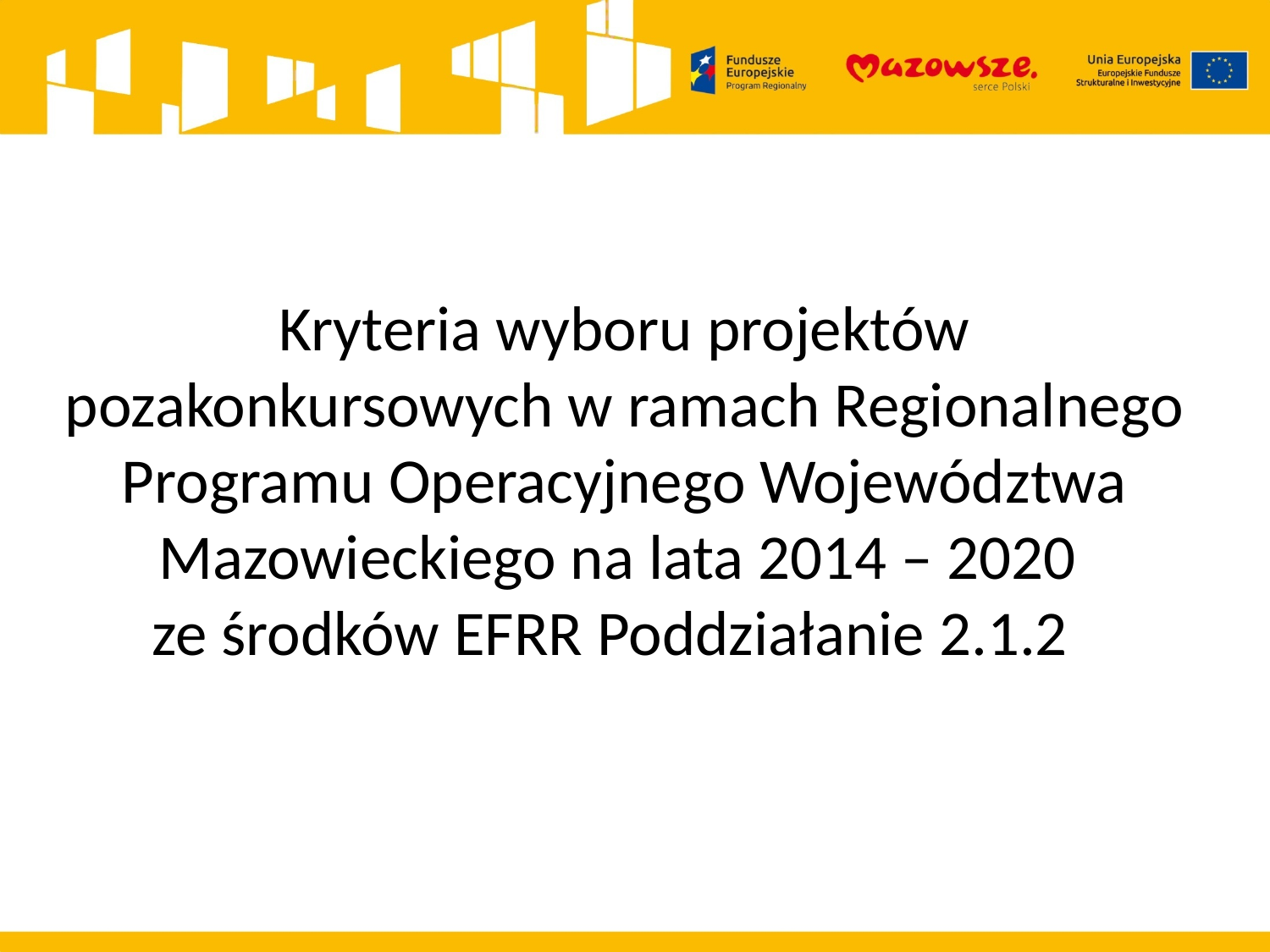

Kryteria wyboru projektów pozakonkursowych w ramach Regionalnego Programu Operacyjnego Województwa Mazowieckiego na lata 2014 – 2020
ze środków EFRR Poddziałanie 2.1.2